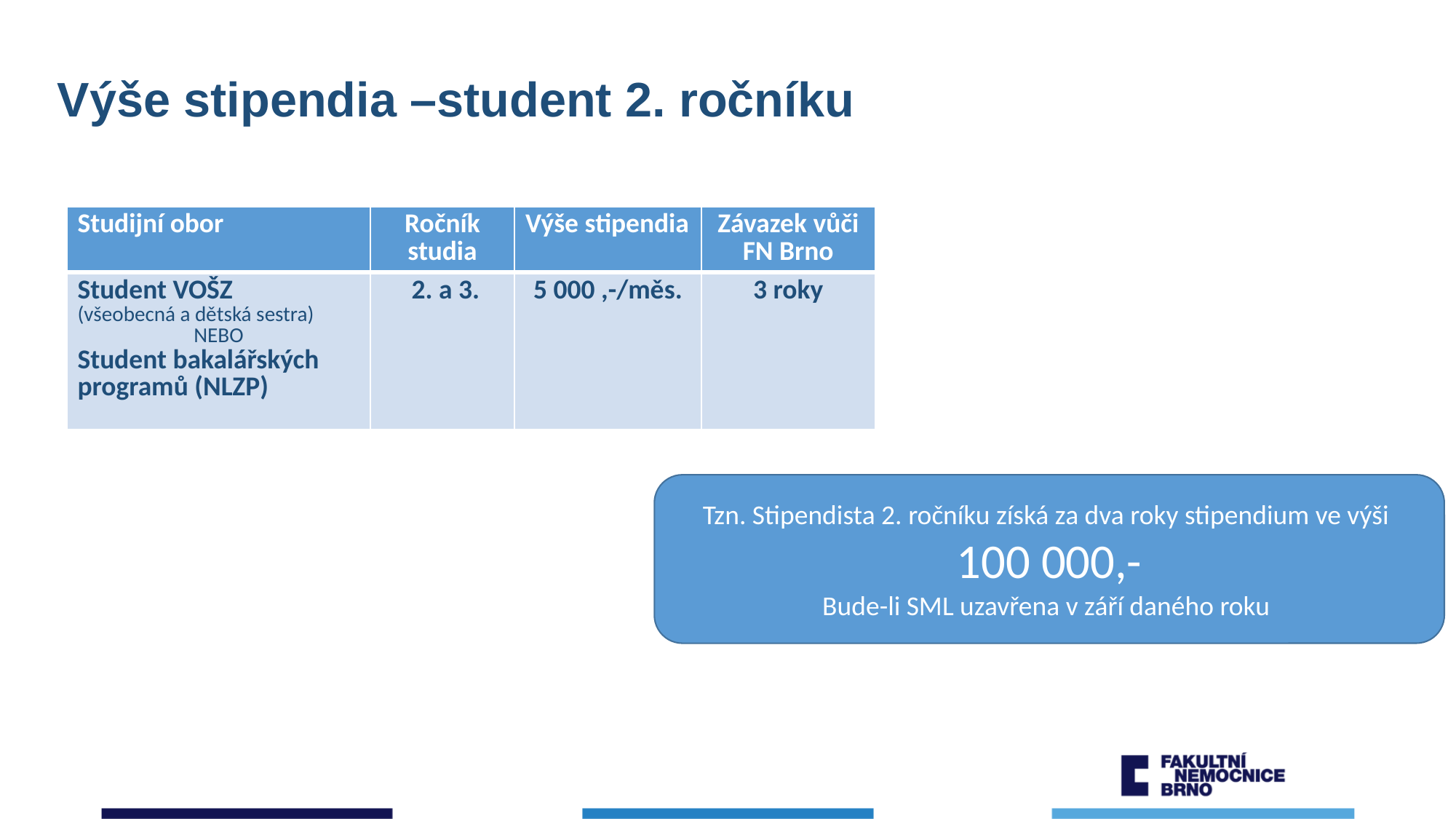

# Výše stipendia –student 2. ročníku
| Studijní obor | Ročník studia | Výše stipendia | Závazek vůči FN Brno |
| --- | --- | --- | --- |
| Student VOŠZ (všeobecná a dětská sestra) NEBO Student bakalářských programů (NLZP) | 2. a 3. | 5 000 ,-/měs. | 3 roky |
Tzn. Stipendista 2. ročníku získá za dva roky stipendium ve výši
100 000,-
Bude-li SML uzavřena v září daného roku